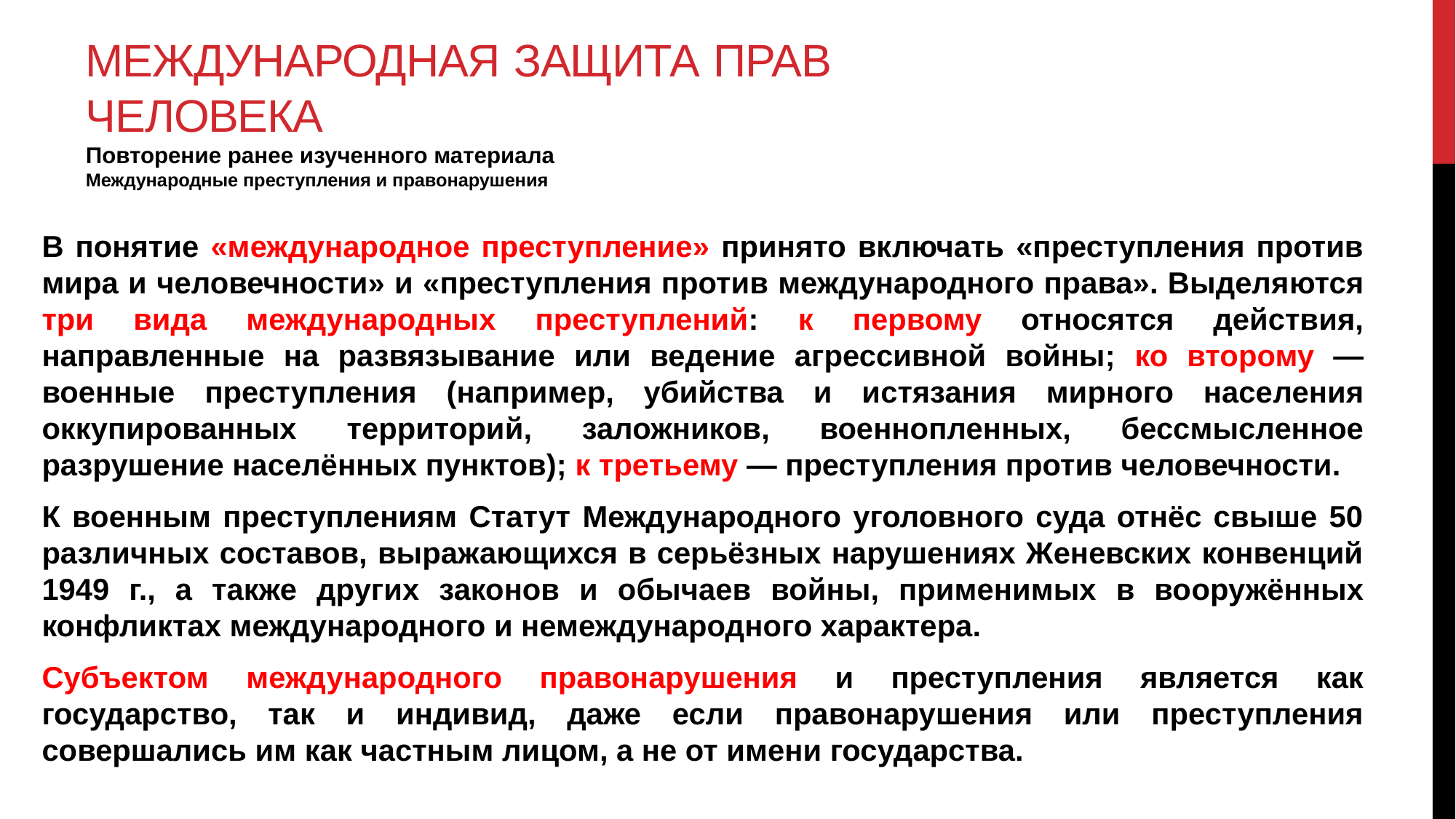

# Международная защита прав человека Повторение ранее изученного материала Международные преступления и правонарушения
В понятие «международное преступление» принято включать «преступления против мира и человечности» и «преступления против международного права». Выделя­ются три вида международных преступлений: к первому относятся действия, направленные на развязывание или ведение агрессивной войны; ко второму — военные пре­ступления (например, убийства и истязания мирного насе­ления оккупированных территорий, заложников, военно­пленных, бессмысленное разрушение населённых пунктов); к третьему — преступления против человечности.
К во­енным преступлениям Статут Международного уголовного суда отнёс свыше 50 различных составов, выражающихся в серьёзных нарушениях Женевских конвенций 1949 г., а также других законов и обычаев войны, применимых в во­оружённых конфликтах международного и немеждународ­ного характера.
Субъектом международного правонарушения и преступ­ления является как государство, так и индивид, даже если правонарушения или преступления совершались им как частным лицом, а не от имени государства.